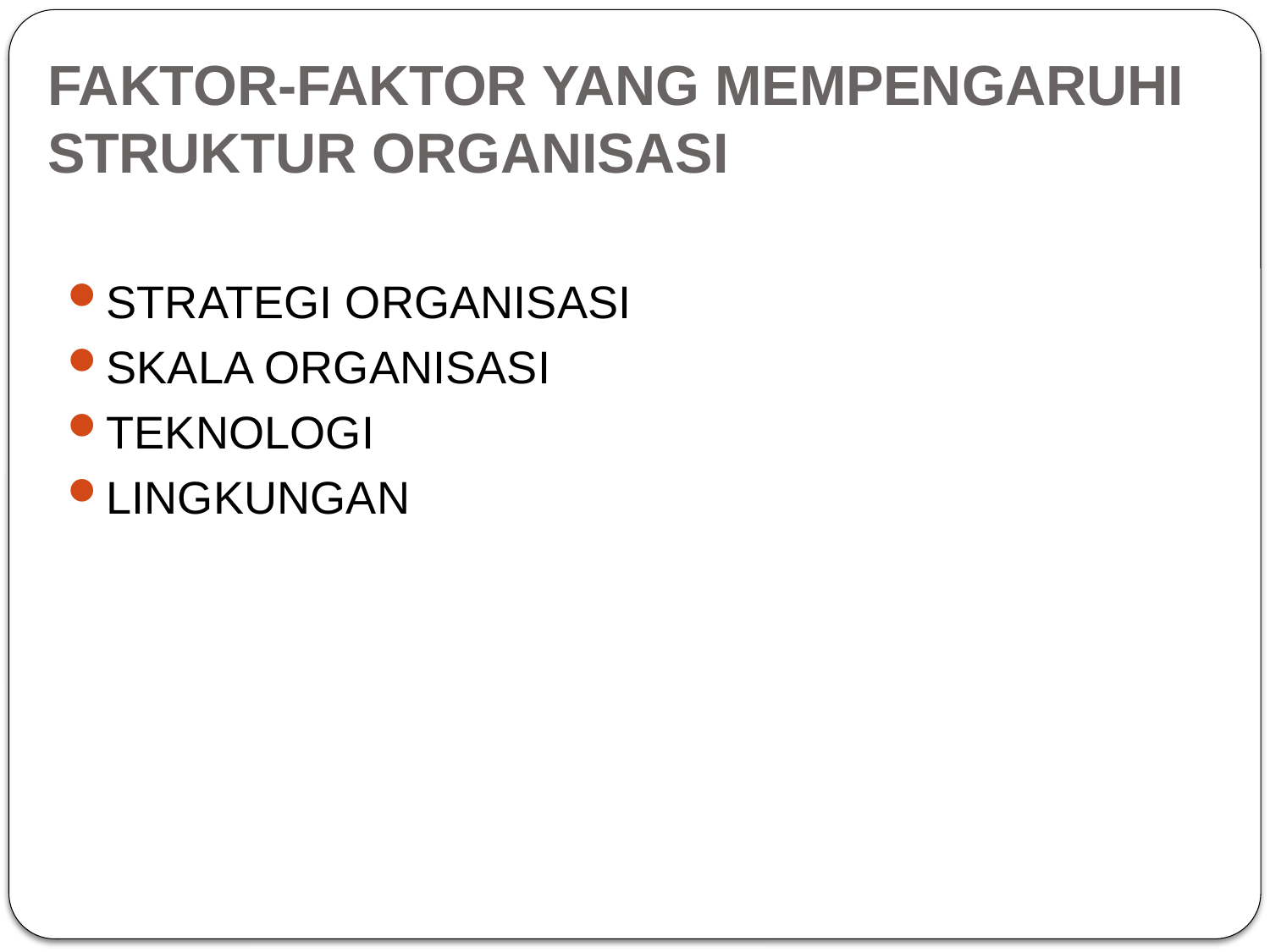

# FAKTOR-FAKTOR YANG MEMPENGARUHI STRUKTUR ORGANISASI

STRATEGI ORGANISASI
SKALA ORGANISASI
TEKNOLOGI
LINGKUNGAN